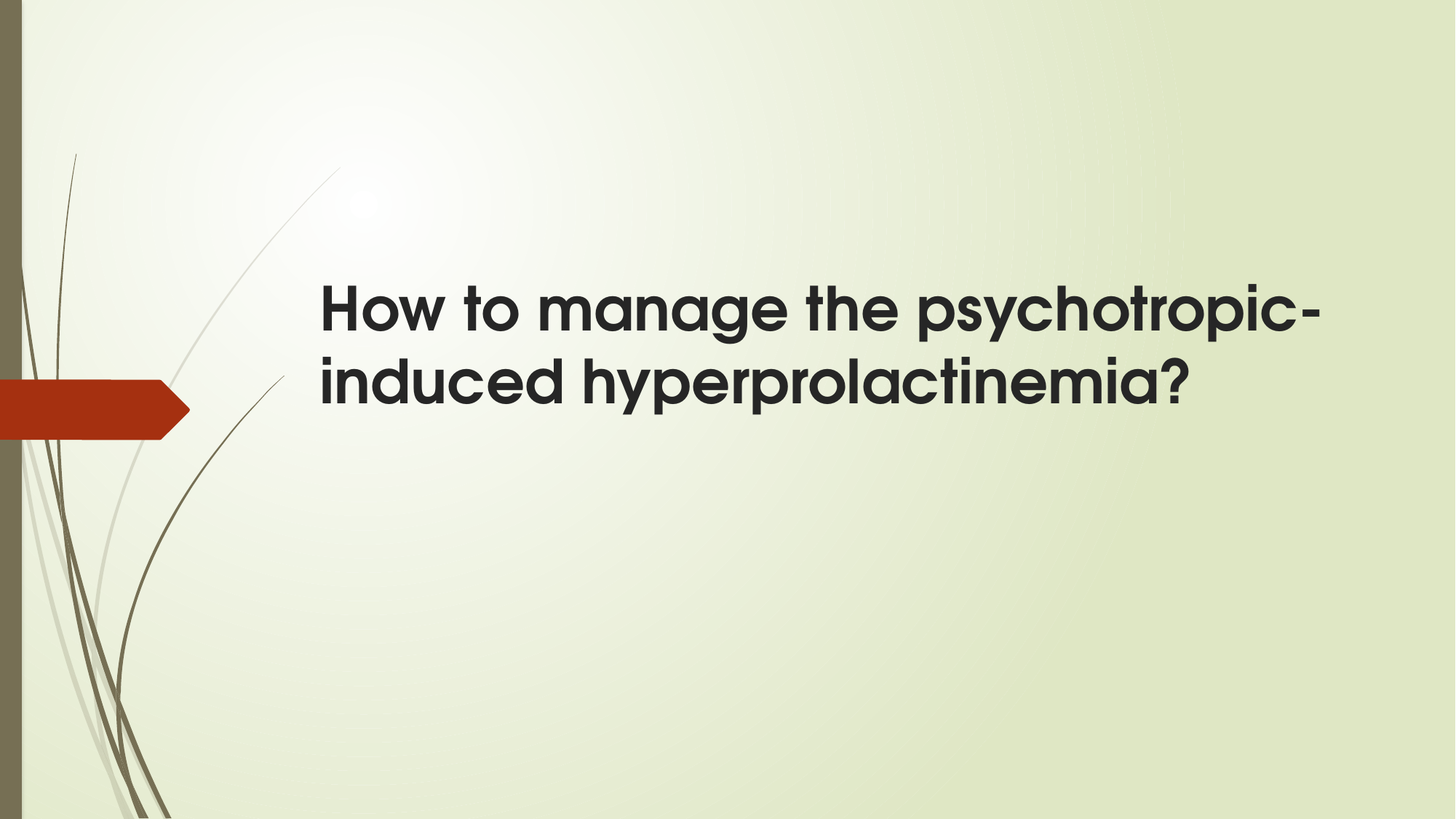

# How to manage the psychotropic-induced hyperprolactinemia?